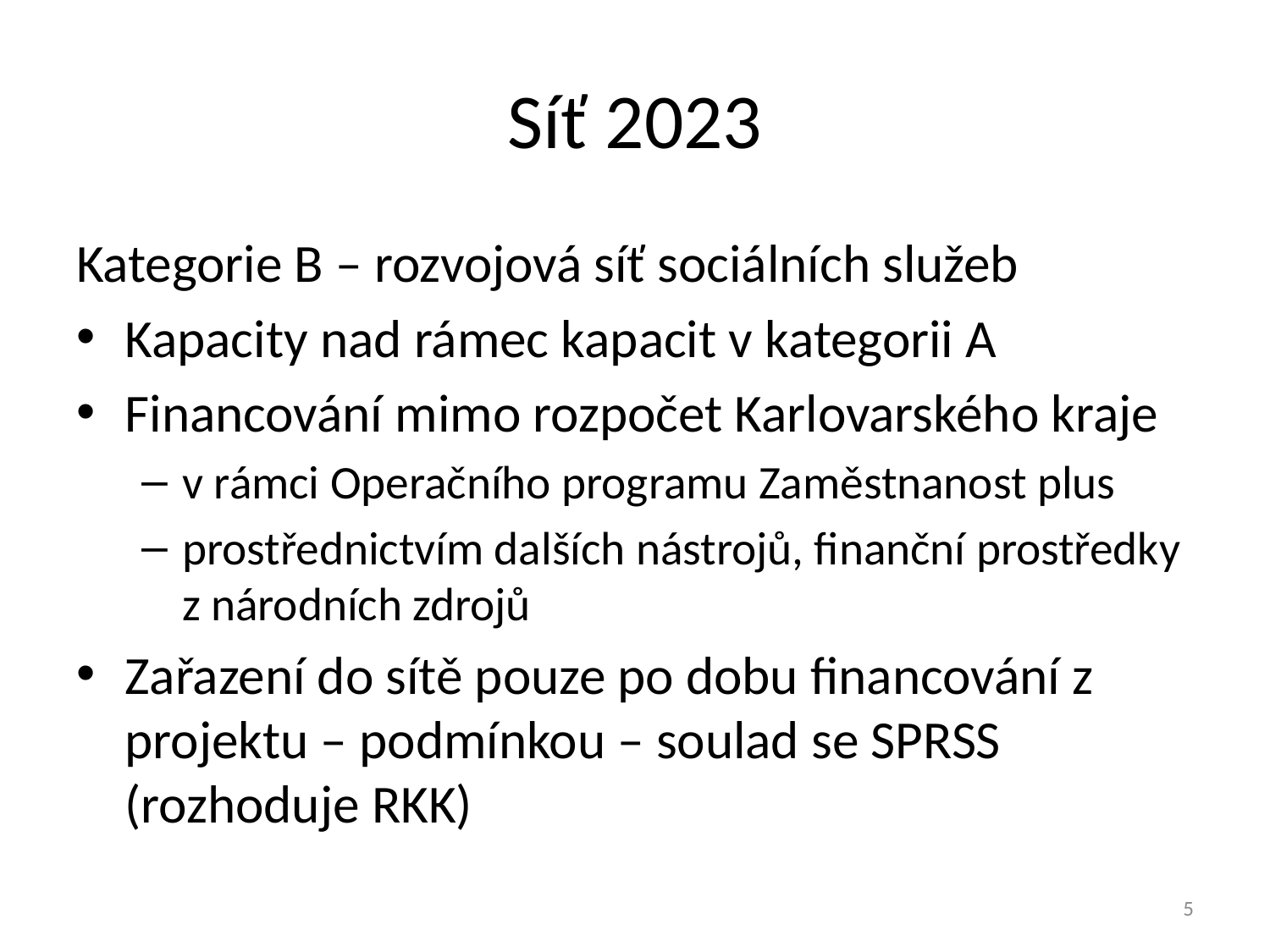

# Síť 2023
Kategorie B – rozvojová síť sociálních služeb
Kapacity nad rámec kapacit v kategorii A
Financování mimo rozpočet Karlovarského kraje
v rámci Operačního programu Zaměstnanost plus
prostřednictvím dalších nástrojů, finanční prostředky z národních zdrojů
Zařazení do sítě pouze po dobu financování z projektu – podmínkou – soulad se SPRSS (rozhoduje RKK)
5